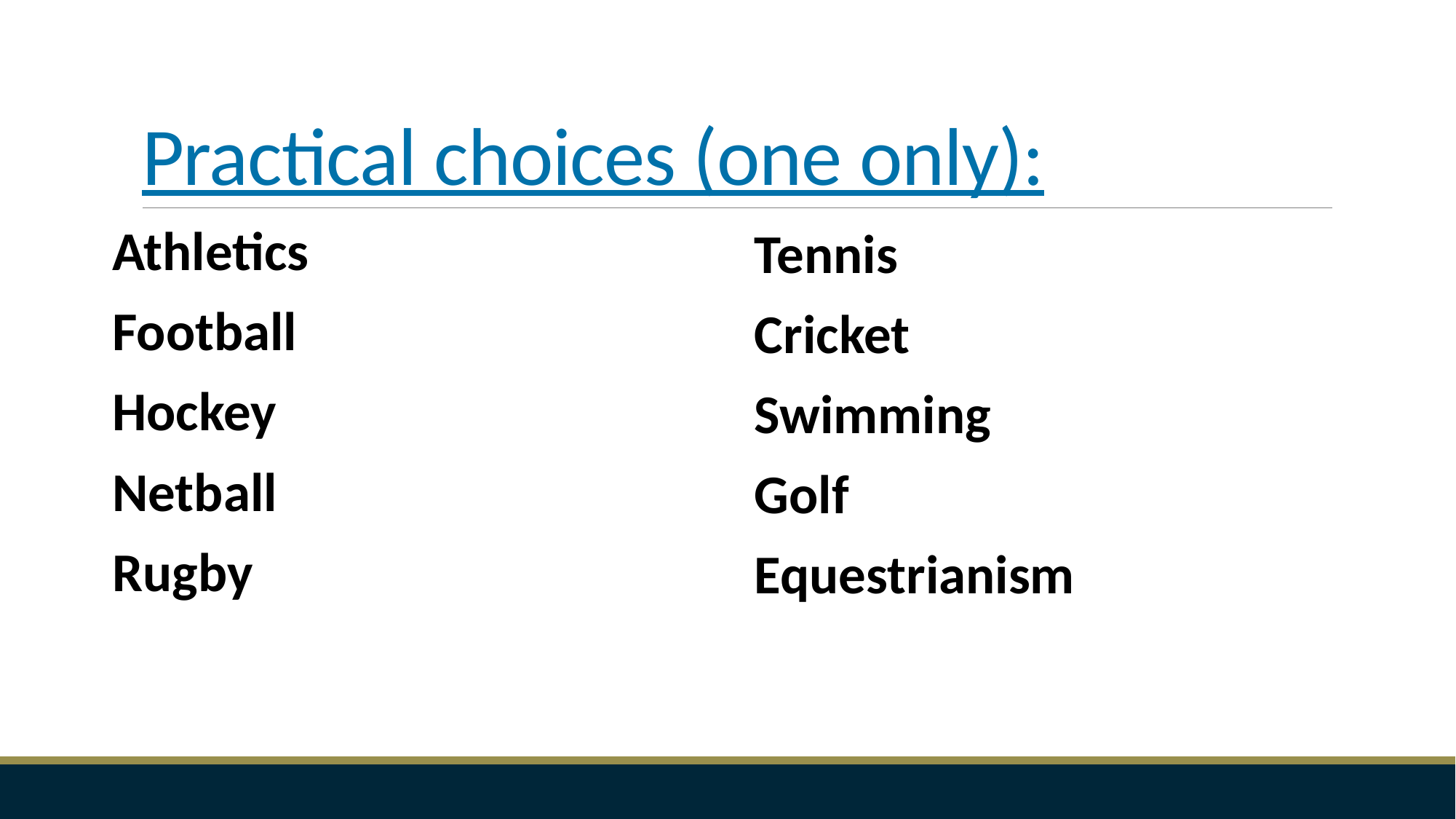

# Practical choices (one only):
Athletics
Football
Hockey
Netball
Rugby
Tennis
Cricket
Swimming
Golf
Equestrianism